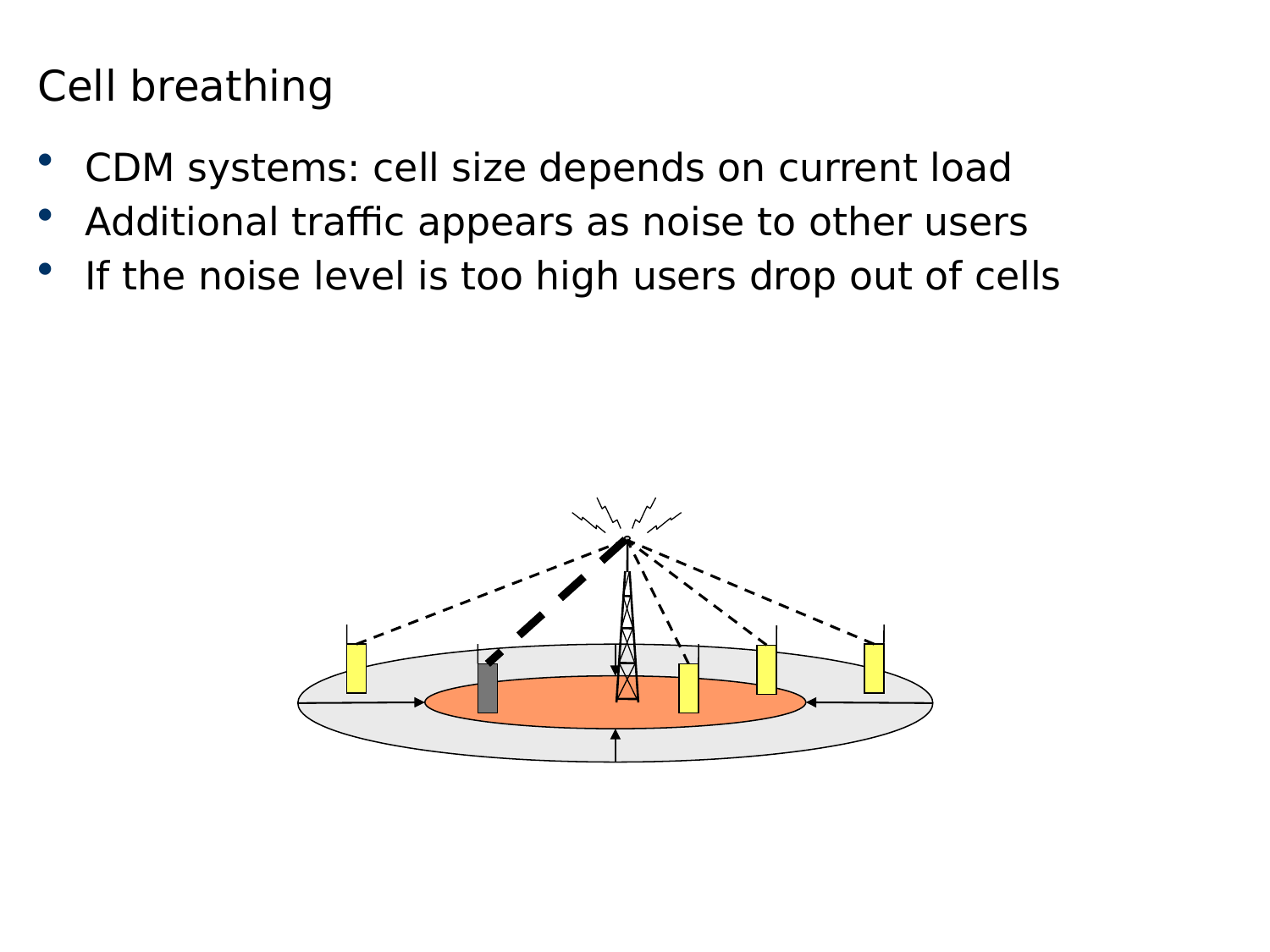

# Cell breathing
CDM systems: cell size depends on current load
Additional traffic appears as noise to other users
If the noise level is too high users drop out of cells